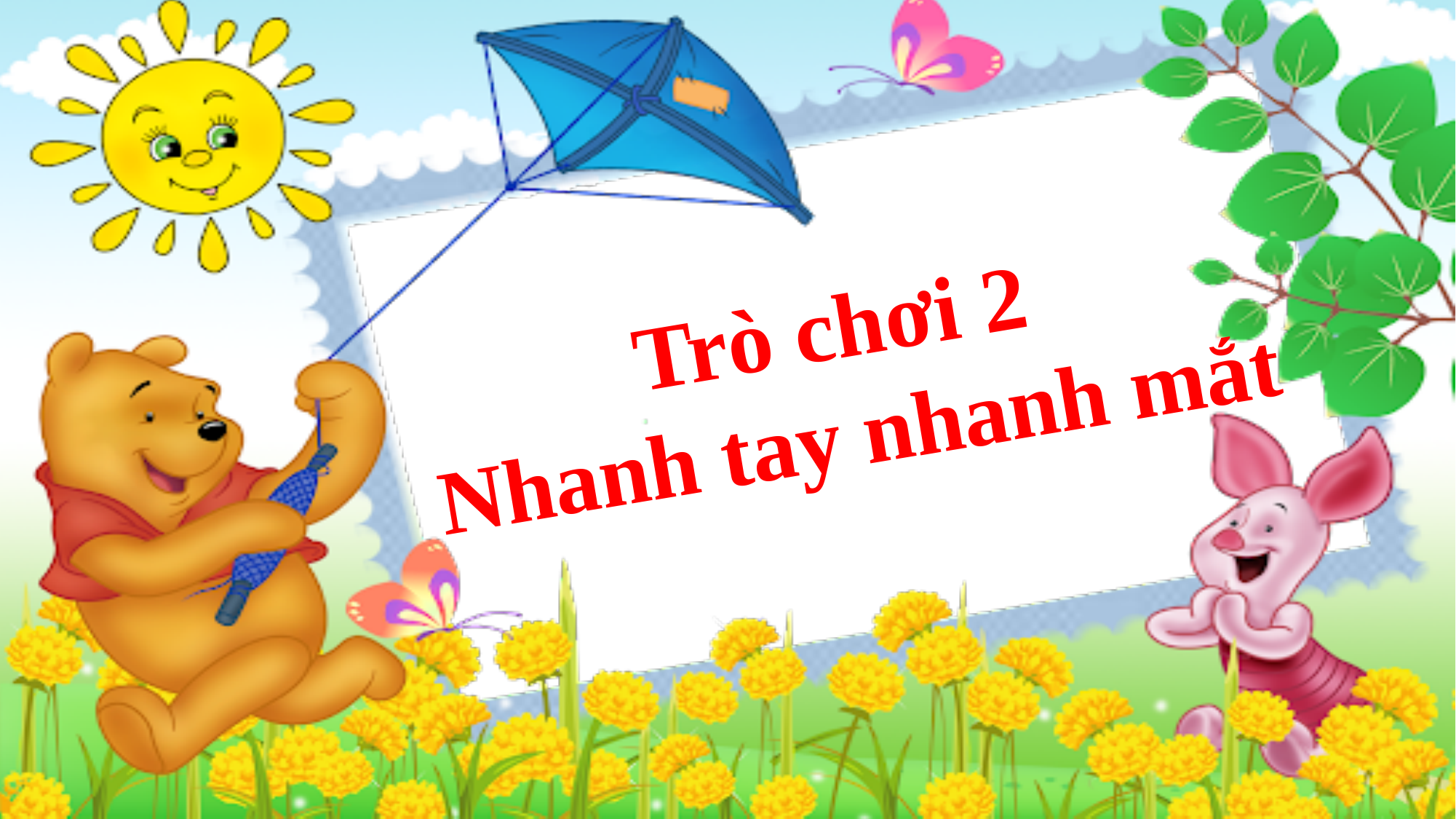

Trò chơi 2
 Nhanh tay nhanh mắt